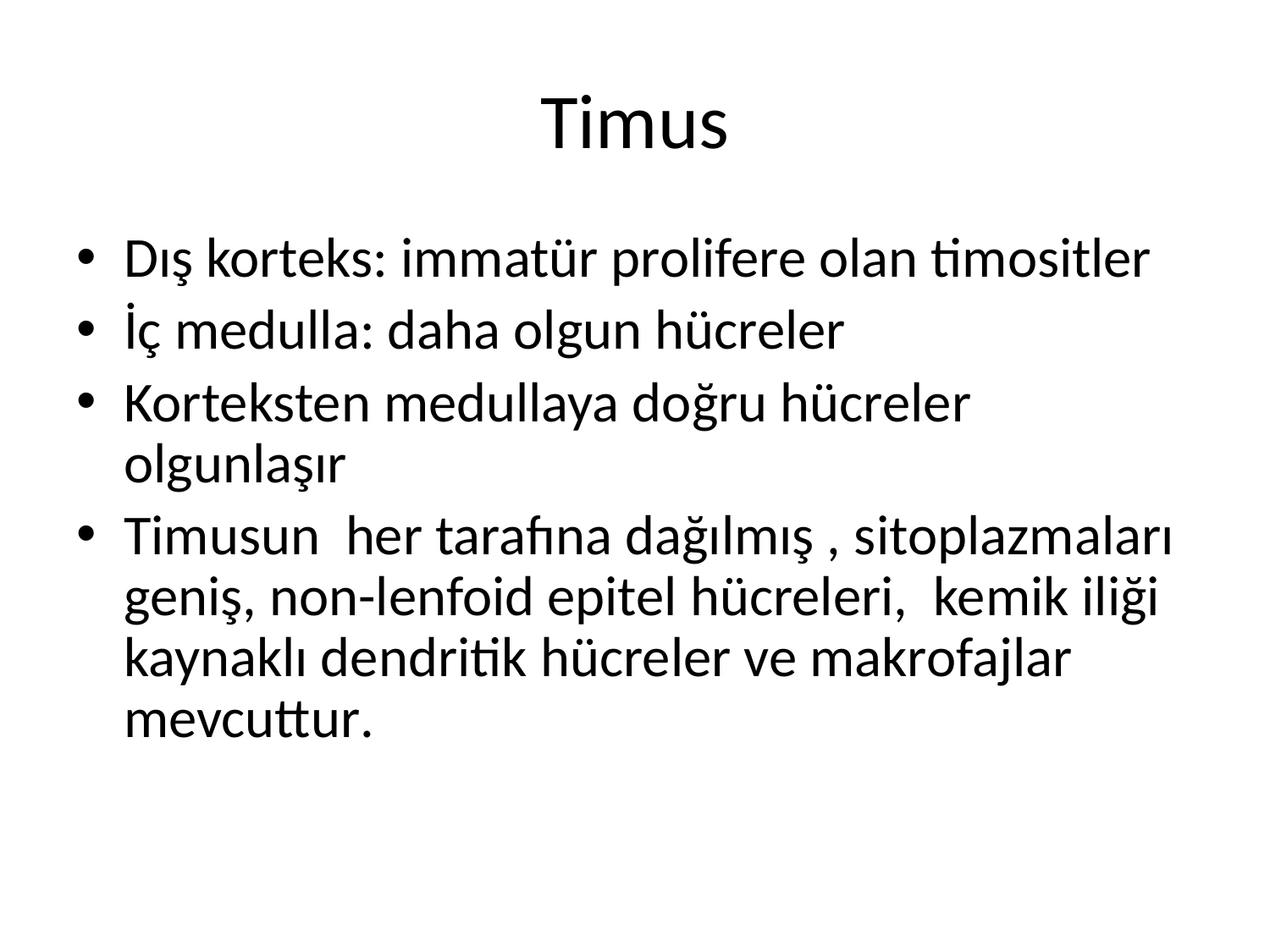

# Timus
Dış korteks: immatür prolifere olan timositler
İç medulla: daha olgun hücreler
Korteksten medullaya doğru hücreler olgunlaşır
Timusun  her tarafına dağılmış , sitoplazmaları geniş, non-lenfoid epitel hücreleri,  kemik iliği kaynaklı dendritik hücreler ve makrofajlar mevcuttur.